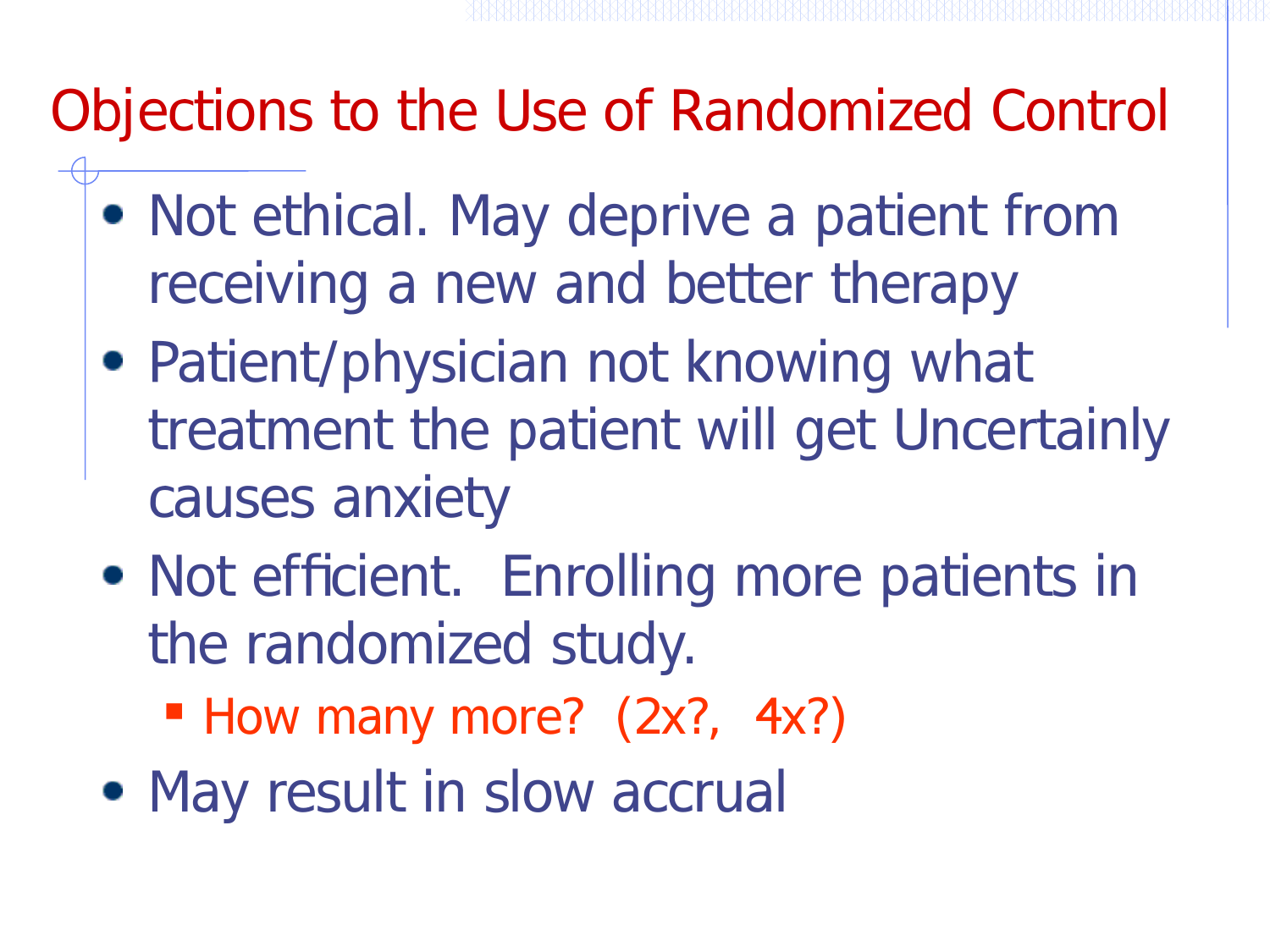

# Objections to the Use of Randomized Control
Not ethical. May deprive a patient from receiving a new and better therapy
Patient/physician not knowing what treatment the patient will get Uncertainly causes anxiety
Not efficient.  Enrolling more patients in the randomized study.
How many more?  (2x?,  4x?)
May result in slow accrual